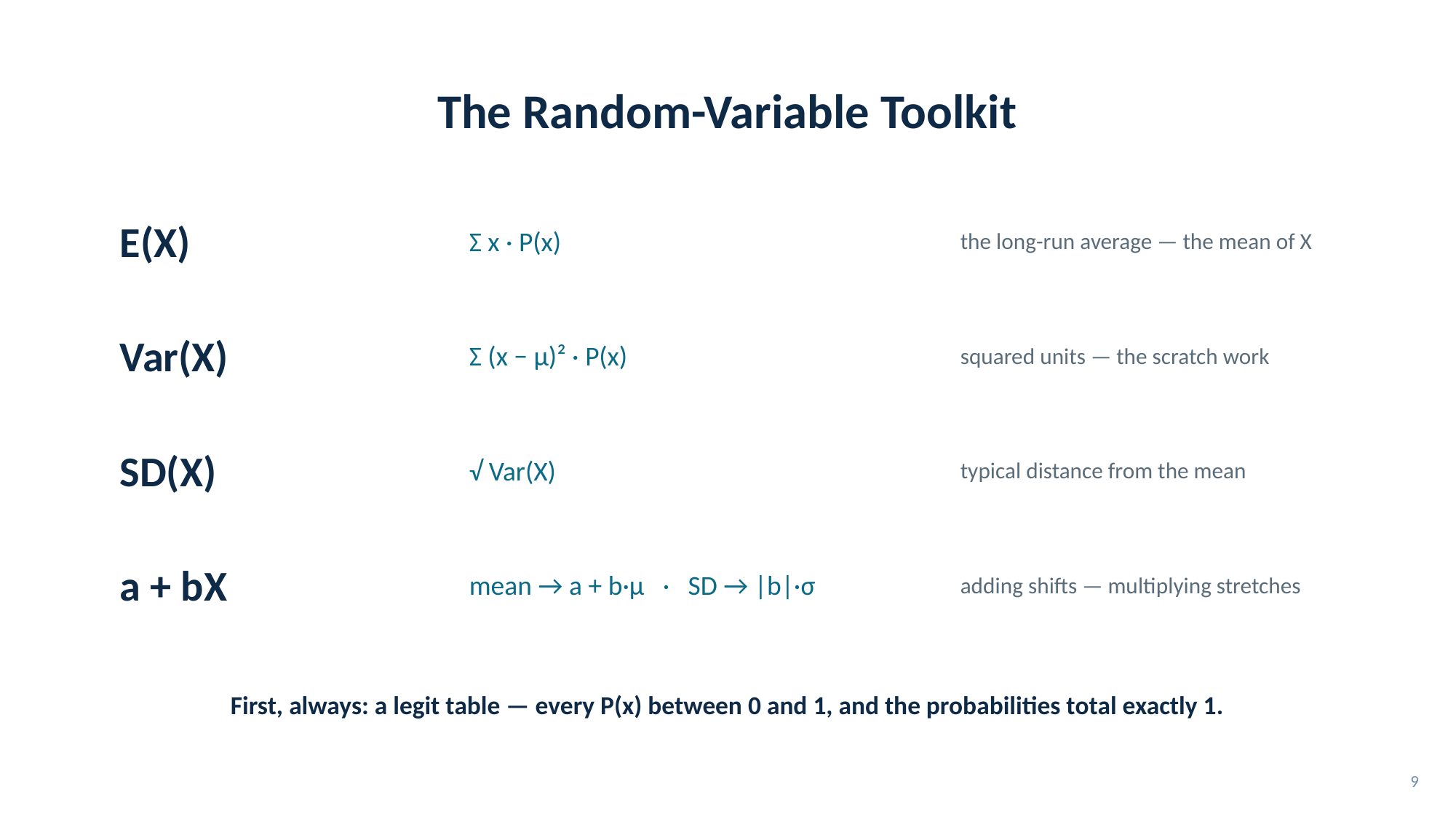

# The Random-Variable Toolkit
E(X)
Σ x · P(x)
the long-run average — the mean of X
Var(X)
Σ (x − μ)² · P(x)
squared units — the scratch work
SD(X)
√ Var(X)
typical distance from the mean
a + bX
mean → a + b·μ   ·   SD → |b|·σ
adding shifts — multiplying stretches
First, always: a legit table — every P(x) between 0 and 1, and the probabilities total exactly 1.
9